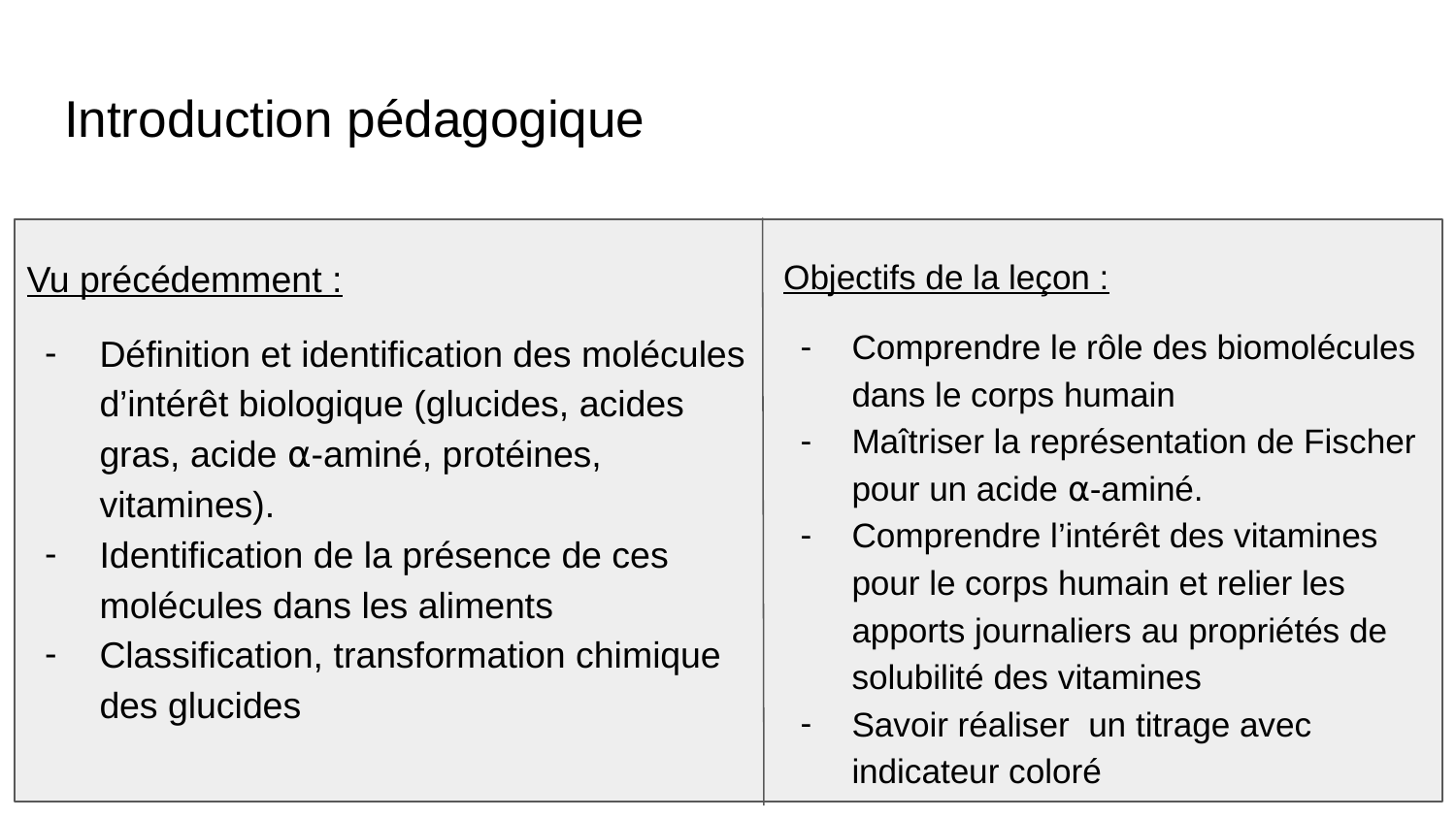

# Introduction pédagogique

Vu précédemment :
Définition et identification des molécules d’intérêt biologique (glucides, acides gras, acide ⍺-aminé, protéines, vitamines).
Identification de la présence de ces molécules dans les aliments
Classification, transformation chimique des glucides
Objectifs de la leçon :
Comprendre le rôle des biomolécules dans le corps humain
Maîtriser la représentation de Fischer pour un acide ⍺-aminé.
Comprendre l’intérêt des vitamines pour le corps humain et relier les apports journaliers au propriétés de solubilité des vitamines
Savoir réaliser  un titrage avec indicateur coloré